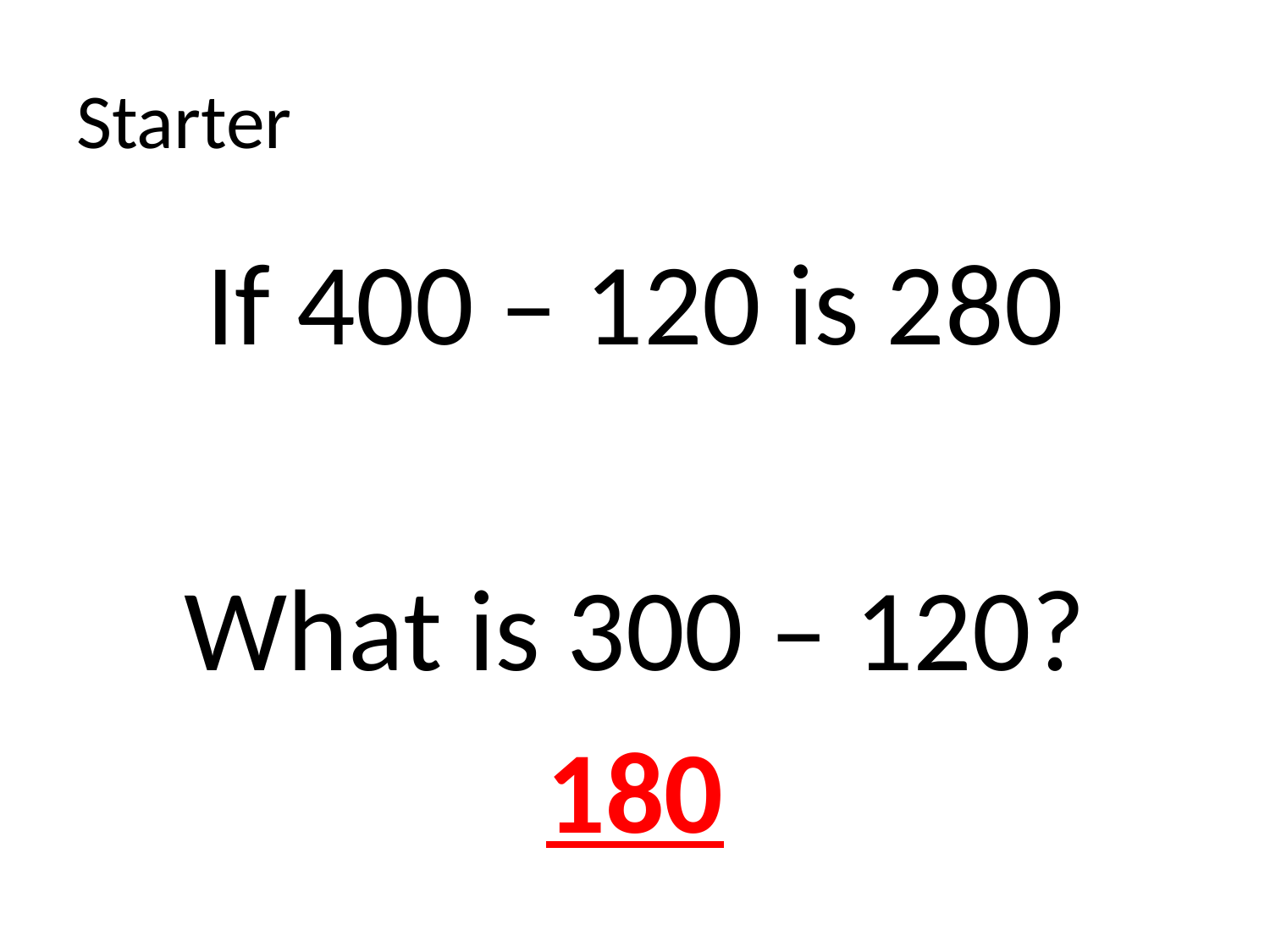

# Starter
If 400 – 120 is 280

What is 300 – 120?
180